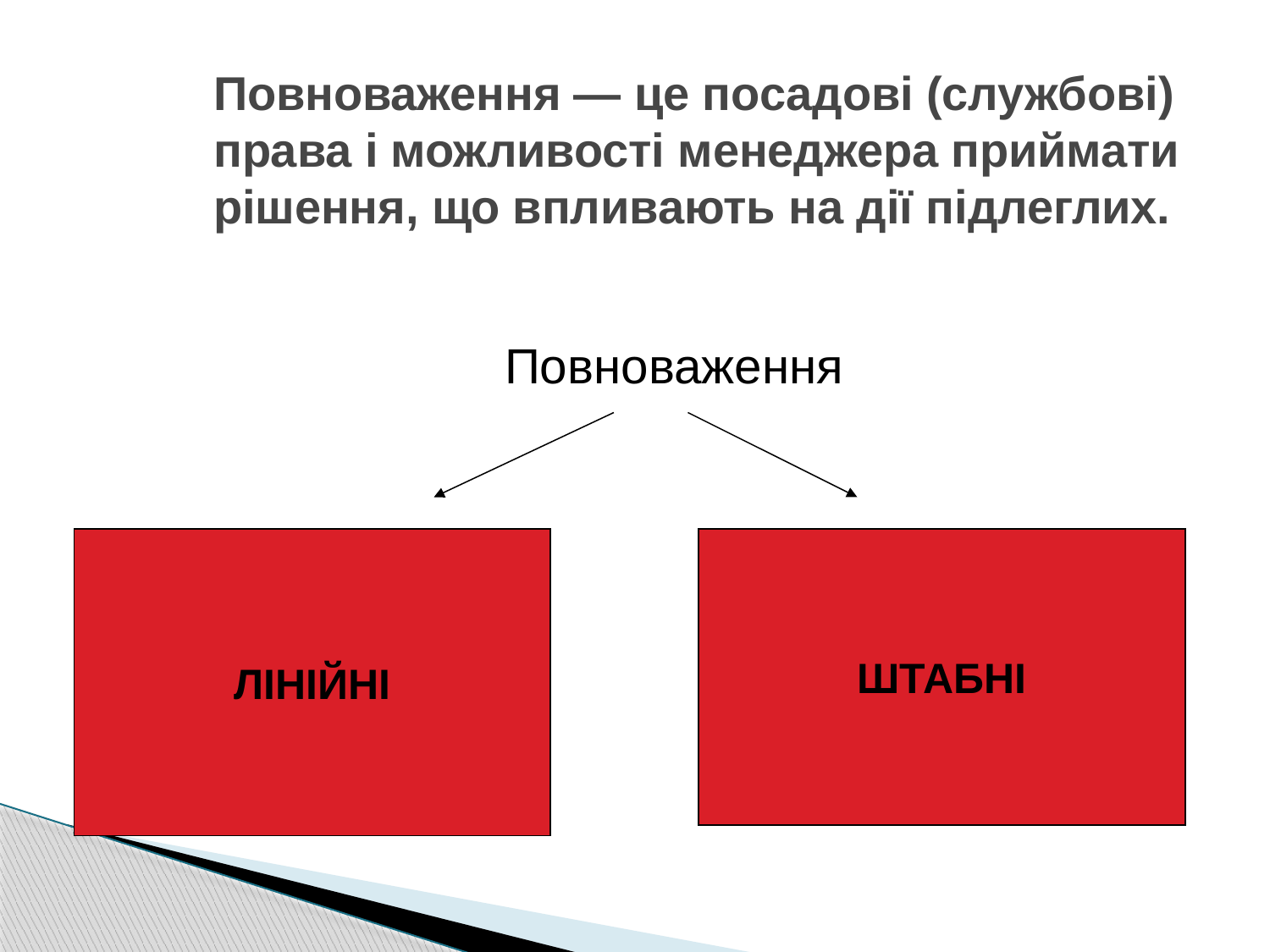

# Повноваження — це посадові (службові) права і можливості менеджера приймати рішення, що впливають на дії підлеглих.
Повноваження

ЛІНІЙНІ
ШТАБНІ